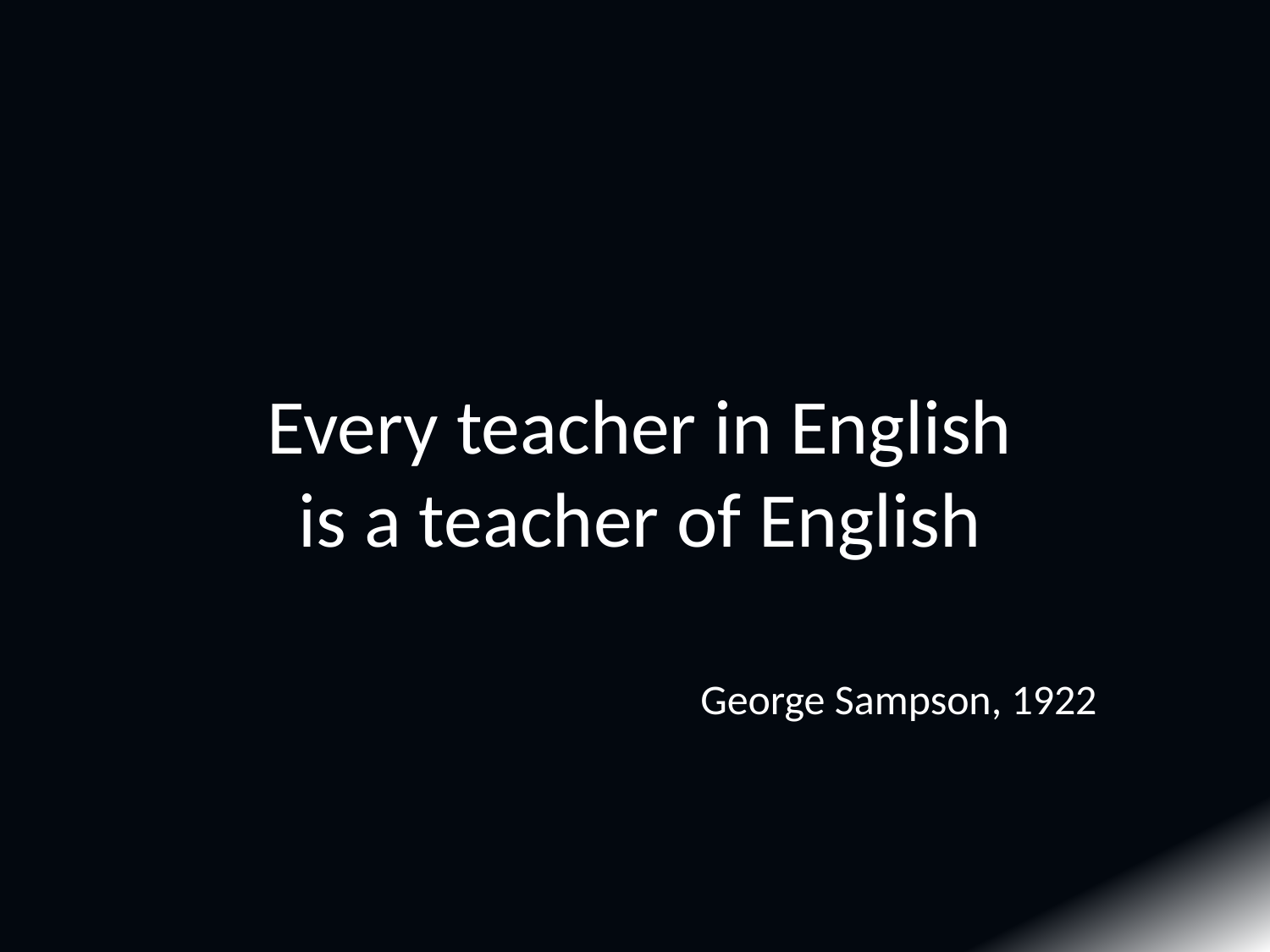

Every teacher in English is a teacher of English
George Sampson, 1922